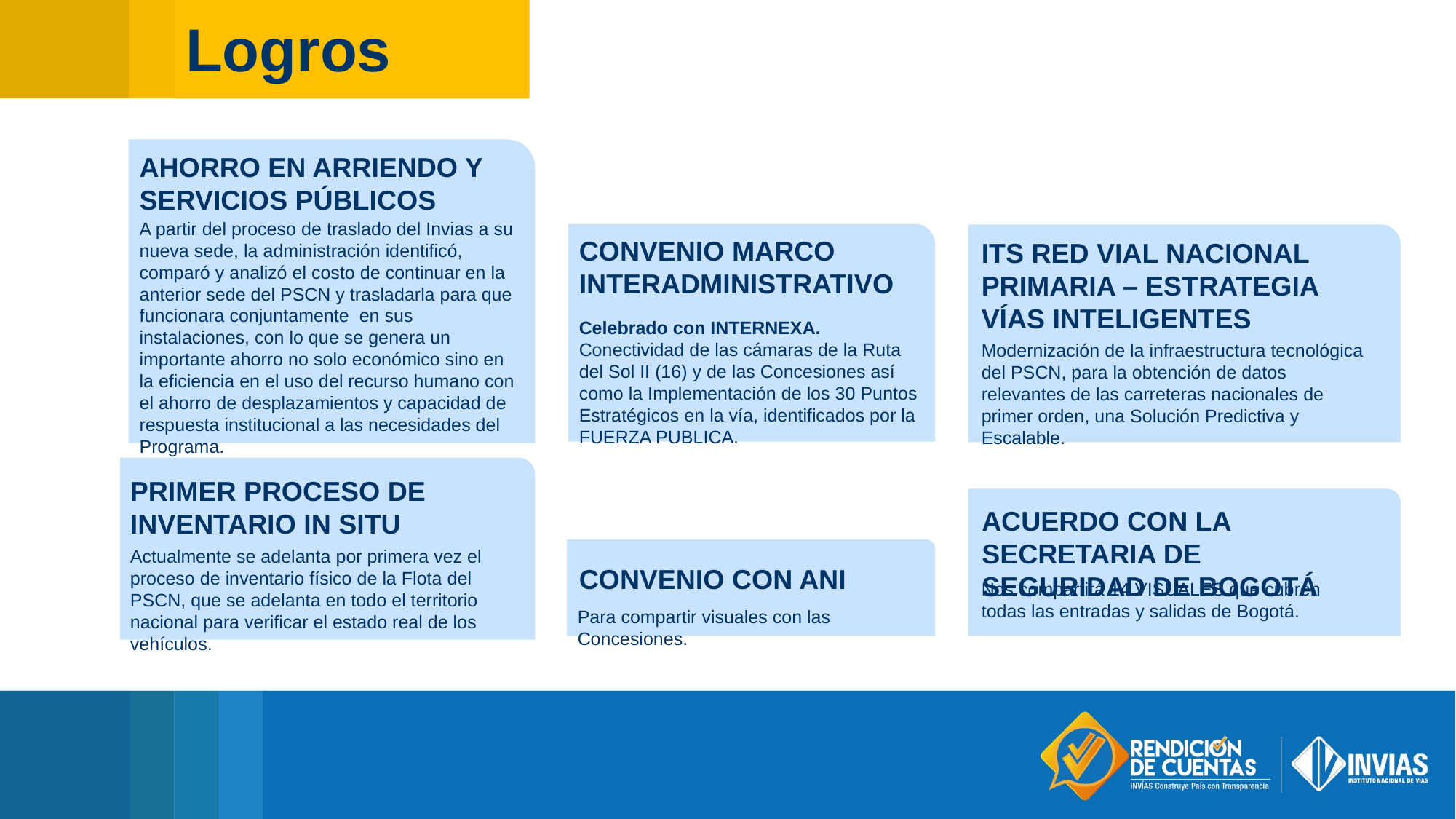

Logros

AHORRO EN ARRIENDO Y SERVICIOS PÚBLICOS
A partir del proceso de traslado del Invias a su nueva sede, la administración identificó, comparó y analizó el costo de continuar en la anterior sede del PSCN y trasladarla para que funcionara conjuntamente  en sus instalaciones, con lo que se genera un importante ahorro no solo económico sino en la eficiencia en el uso del recurso humano con el ahorro de desplazamientos y capacidad de respuesta institucional a las necesidades del Programa.

CONVENIO MARCO INTERADMINISTRATIVO
ITS RED VIAL NACIONAL PRIMARIA – ESTRATEGIA VÍAS INTELIGENTES
Celebrado con INTERNEXA. Conectividad de las cámaras de la Ruta del Sol II (16) y de las Concesiones así como la Implementación de los 30 Puntos Estratégicos en la vía, identificados por la FUERZA PUBLICA.
Modernización de la infraestructura tecnológica del PSCN, para la obtención de datos relevantes de las carreteras nacionales de primer orden, una Solución Predictiva y Escalable.

PRIMER PROCESO DE INVENTARIO IN SITU

ACUERDO CON LA SECRETARIA DE SEGURIDAD DE BOGOTÁ
Actualmente se adelanta por primera vez el proceso de inventario físico de la Flota del PSCN, que se adelanta en todo el territorio nacional para verificar el estado real de los vehículos.

CONVENIO CON ANI
Nos compartirá 14 VISUALES que cubren todas las entradas y salidas de Bogotá.
Para compartir visuales con las Concesiones.